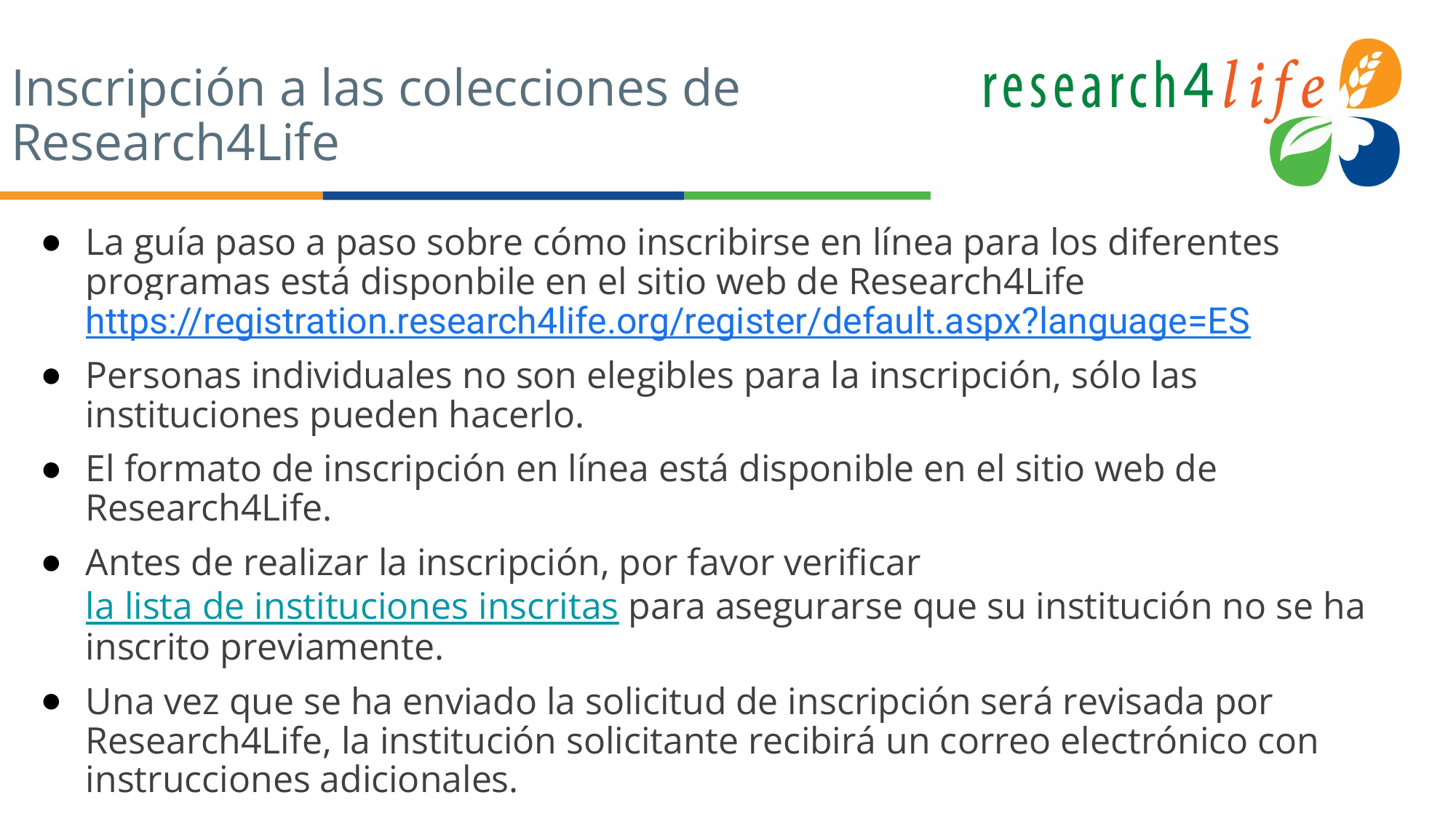

# Inscripción a las colecciones de Research4Life
La guía paso a paso sobre cómo inscribirse en línea para los diferentes programas está disponbile en el sitio web de Research4Life https://registration.research4life.org/register/default.aspx?language=ES
Personas individuales no son elegibles para la inscripción, sólo las instituciones pueden hacerlo.
El formato de inscripción en línea está disponible en el sitio web de Research4Life.
Antes de realizar la inscripción, por favor verificar la lista de instituciones inscritas para asegurarse que su institución no se ha inscrito previamente.
Una vez que se ha enviado la solicitud de inscripción será revisada por Research4Life, la institución solicitante recibirá un correo electrónico con instrucciones adicionales.